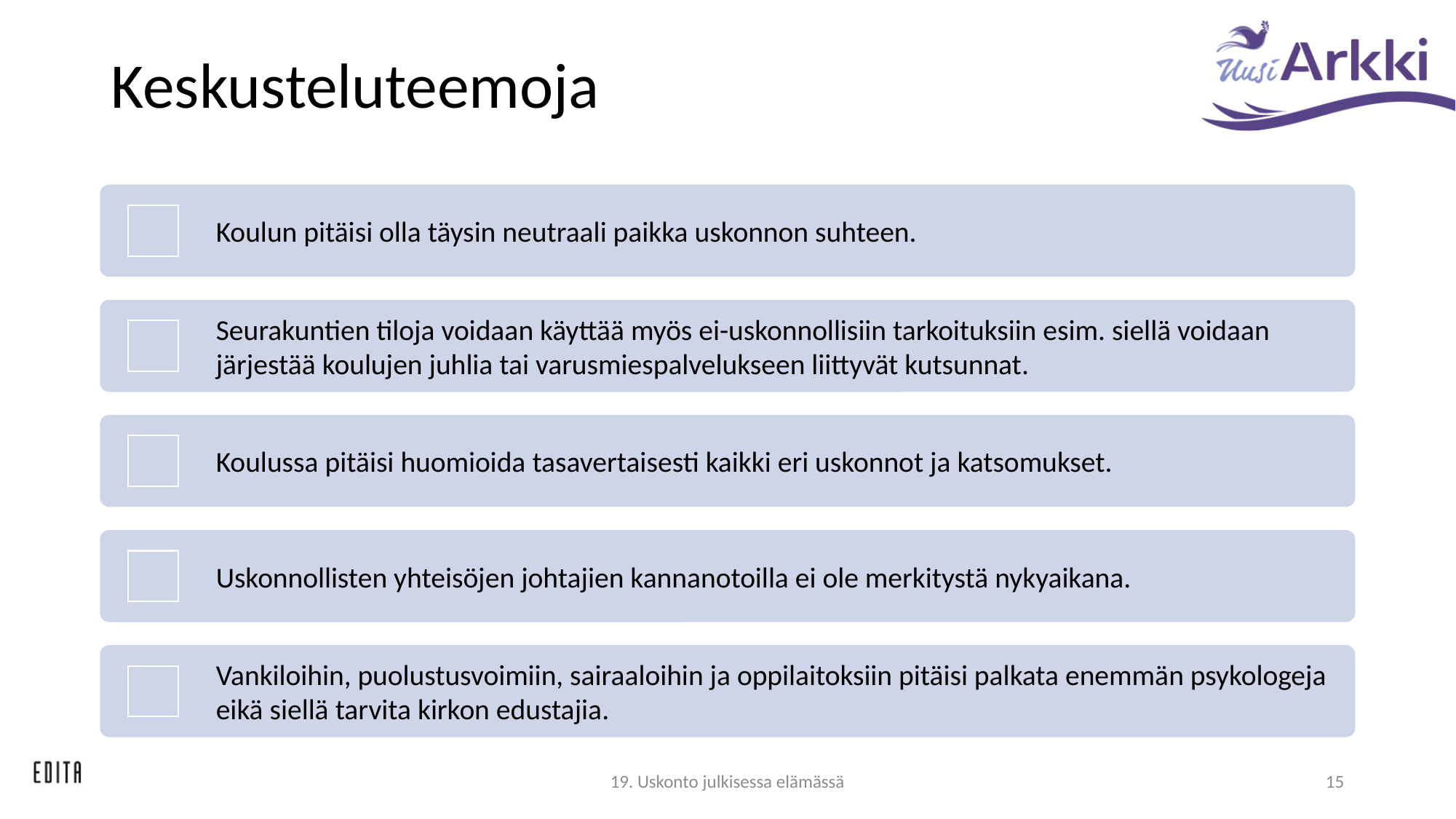

# Keskusteluteemoja
Koulun pitäisi olla täysin neutraali paikka uskonnon suhteen.
Seurakuntien tiloja voidaan käyttää myös ei-uskonnollisiin tarkoituksiin esim. siellä voidaan järjestää koulujen juhlia tai varusmiespalvelukseen liittyvät kutsunnat.
Koulussa pitäisi huomioida tasavertaisesti kaikki eri uskonnot ja katsomukset.
Uskonnollisten yhteisöjen johtajien kannanotoilla ei ole merkitystä nykyaikana.
Vankiloihin, puolustusvoimiin, sairaaloihin ja oppilaitoksiin pitäisi palkata enemmän psykologeja eikä siellä tarvita kirkon edustajia.
19. Uskonto julkisessa elämässä
15